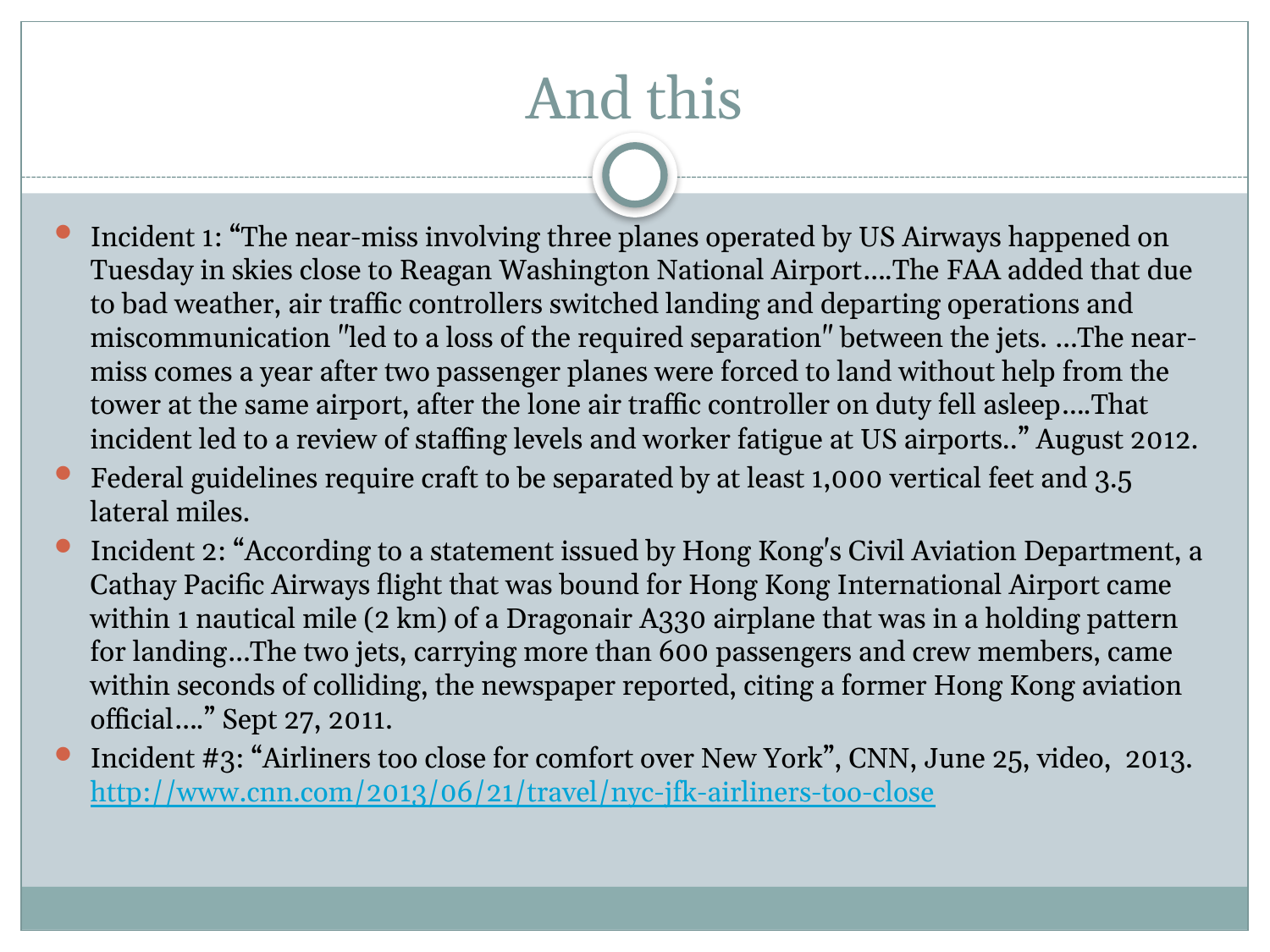

# And this
Incident 1: “The near-miss involving three planes operated by US Airways happened on Tuesday in skies close to Reagan Washington National Airport….The FAA added that due to bad weather, air traffic controllers switched landing and departing operations and miscommunication "led to a loss of the required separation" between the jets. …The near-miss comes a year after two passenger planes were forced to land without help from the tower at the same airport, after the lone air traffic controller on duty fell asleep….That incident led to a review of staffing levels and worker fatigue at US airports..” August 2012.
Federal guidelines require craft to be separated by at least 1,000 vertical feet and 3.5 lateral miles.
Incident 2: “According to a statement issued by Hong Kong's Civil Aviation Department, a Cathay Pacific Airways flight that was bound for Hong Kong International Airport came within 1 nautical mile (2 km) of a Dragonair A330 airplane that was in a holding pattern for landing…The two jets, carrying more than 600 passengers and crew members, came within seconds of colliding, the newspaper reported, citing a former Hong Kong aviation official….” Sept 27, 2011.
Incident #3: “Airliners too close for comfort over New York”, CNN, June 25, video,  2013.http://www.cnn.com/2013/06/21/travel/nyc-jfk-airliners-too-close